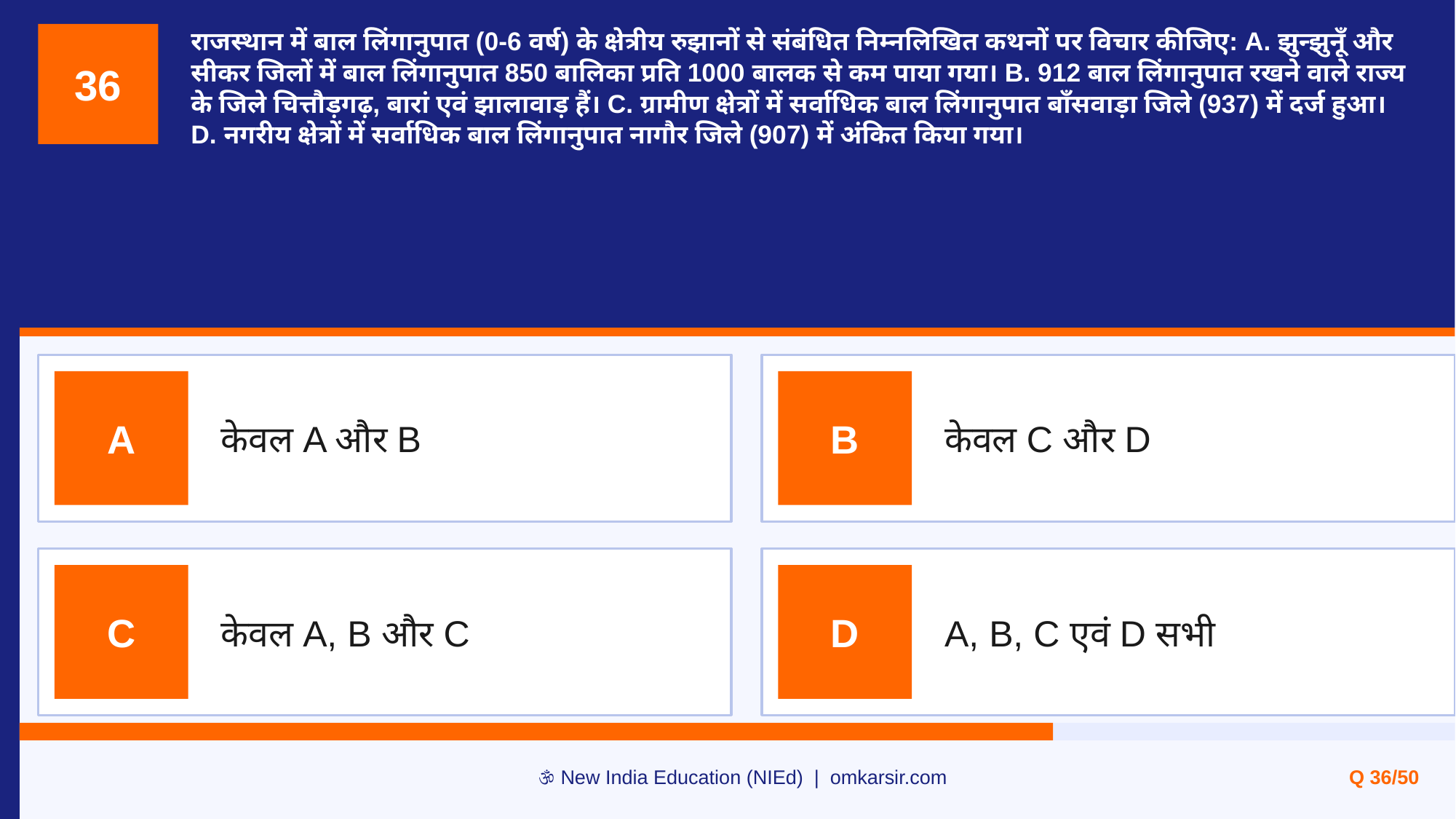

राजस्थान में बाल लिंगानुपात (0-6 वर्ष) के क्षेत्रीय रुझानों से संबंधित निम्नलिखित कथनों पर विचार कीजिए: A. झुन्झुनूँ और सीकर जिलों में बाल लिंगानुपात 850 बालिका प्रति 1000 बालक से कम पाया गया। B. 912 बाल लिंगानुपात रखने वाले राज्य के जिले चित्तौड़गढ़, बारां एवं झालावाड़ हैं। C. ग्रामीण क्षेत्रों में सर्वाधिक बाल लिंगानुपात बाँसवाड़ा जिले (937) में दर्ज हुआ। D. नगरीय क्षेत्रों में सर्वाधिक बाल लिंगानुपात नागौर जिले (907) में अंकित किया गया।
36

केवल A और B
केवल C और D
A
B

केवल A, B और C
A, B, C एवं D सभी
C
D

🕉️ New India Education (NIEd)  |  omkarsir.com
Q 36/50